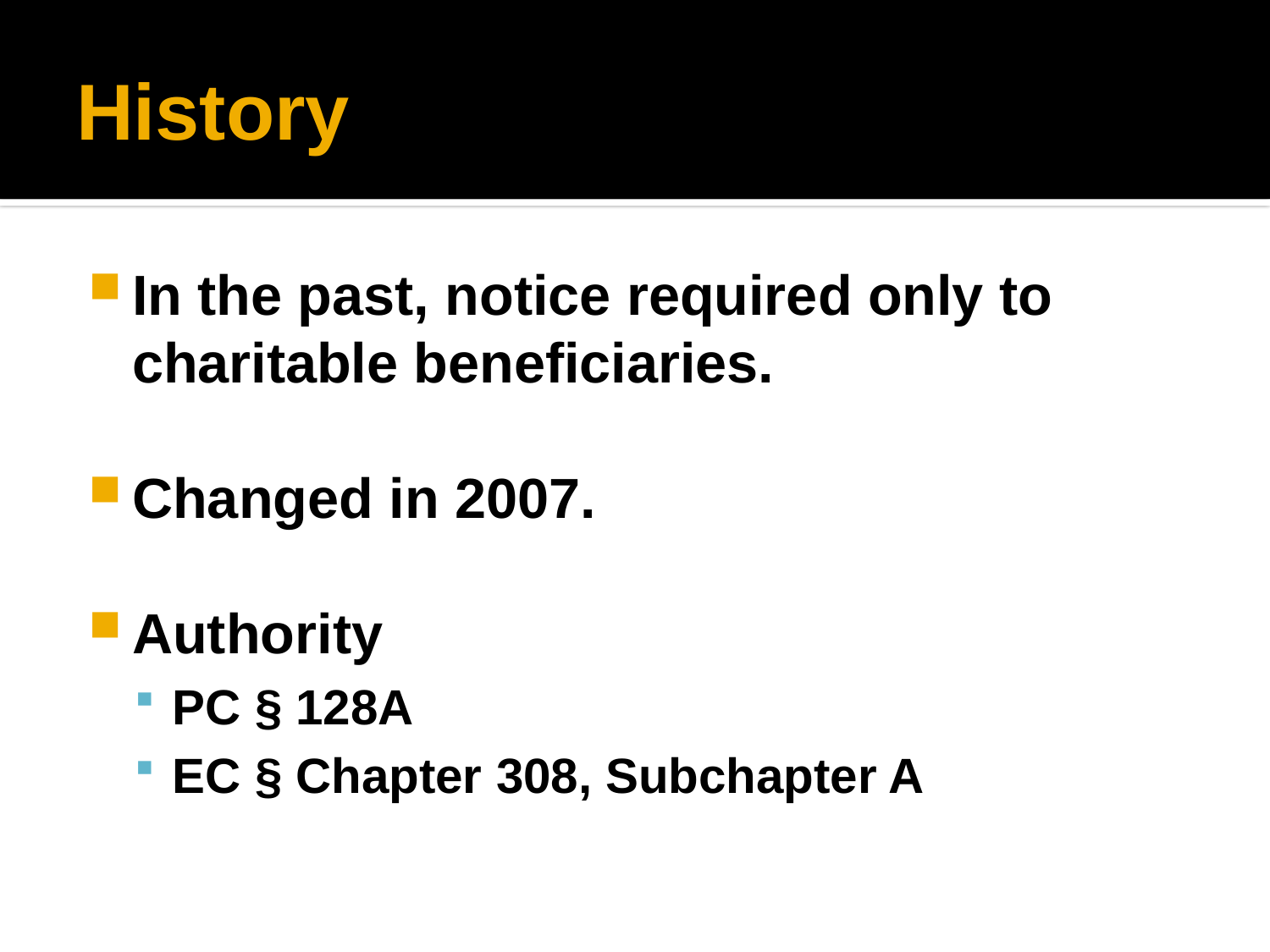

# History
In the past, notice required only to charitable beneficiaries.

Changed in 2007.

Authority
PC § 128A
EC § Chapter 308, Subchapter A